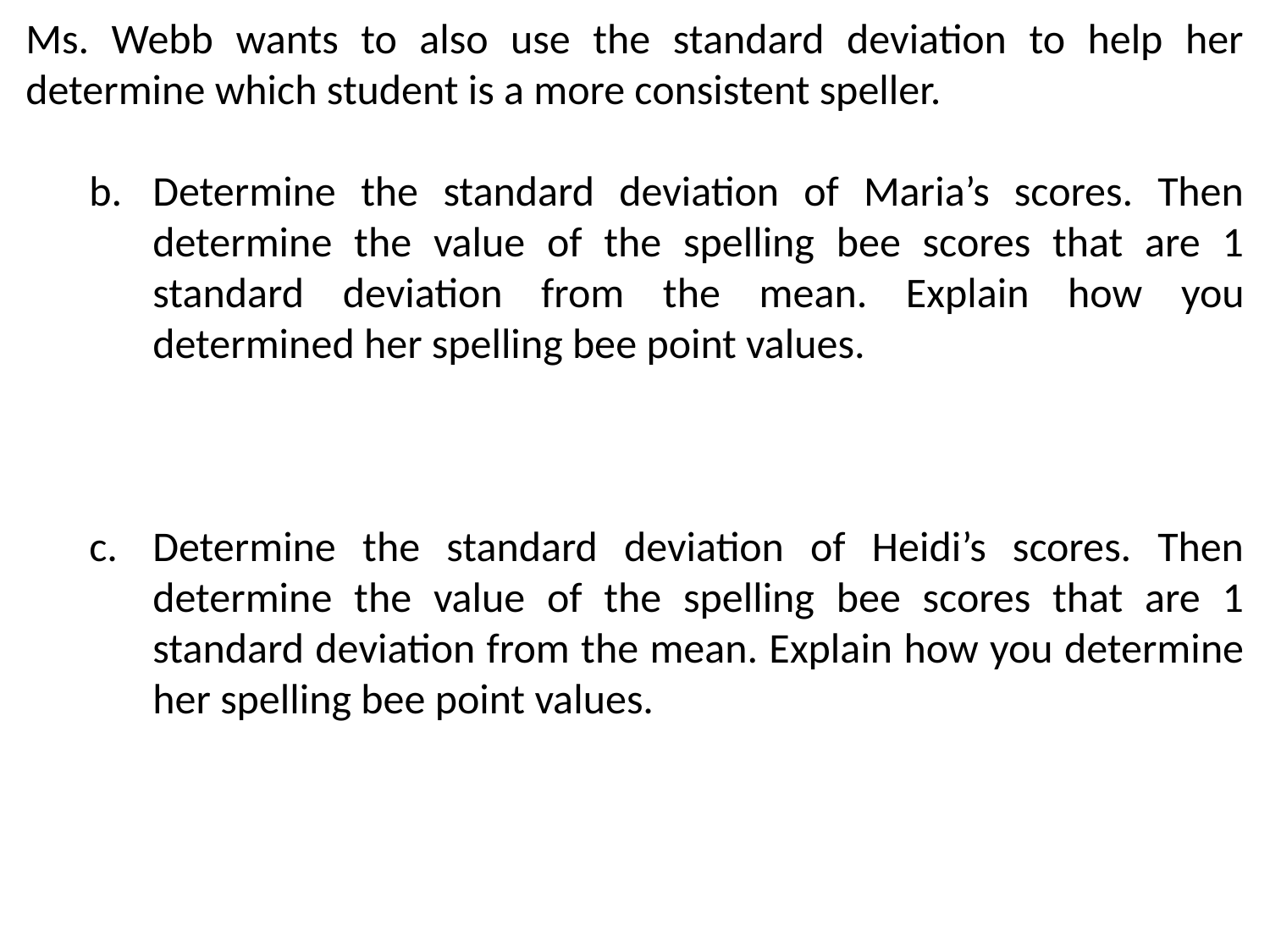

Ms. Webb wants to also use the standard deviation to help her determine which student is a more consistent speller.

Determine the standard deviation of Maria’s scores. Then determine the value of the spelling bee scores that are 1 standard deviation from the mean. Explain how you determined her spelling bee point values.

Determine the standard deviation of Heidi’s scores. Then determine the value of the spelling bee scores that are 1 standard deviation from the mean. Explain how you determine her spelling bee point values.